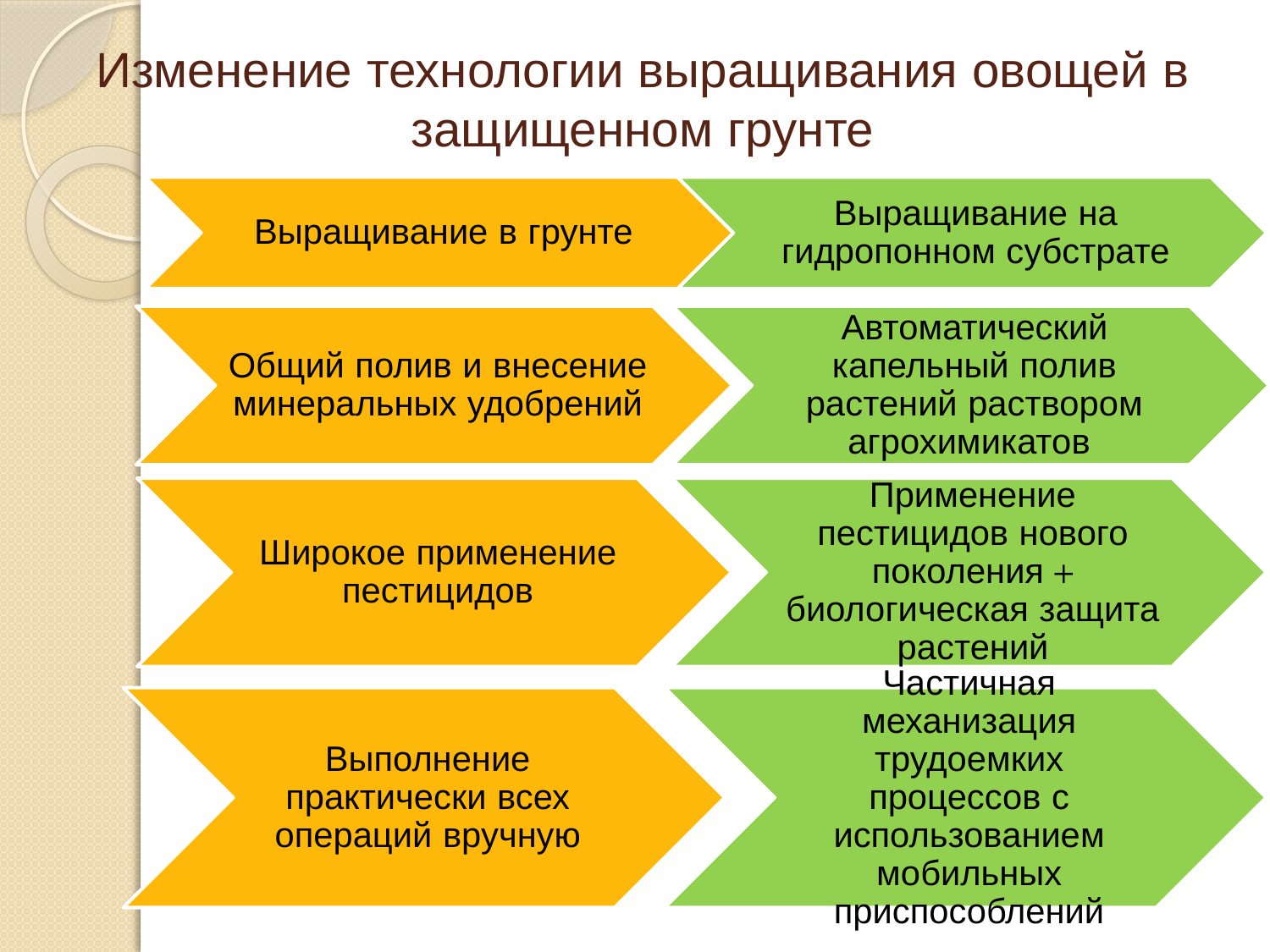

# Изменение технологии выращивания овощей в защищенном грунте
Выращивание в грунте
Выращивание на гидропонном субстрате
Общий полив и внесение минеральных удобрений
Автоматический капельный полив растений раствором агрохимикатов
Широкое применение пестицидов
Применение пестицидов нового поколения + биологическая защита растений
Выполнение практически всех операций вручную
Частичная механизация трудоемких процессов с использованием мобильных приспособлений